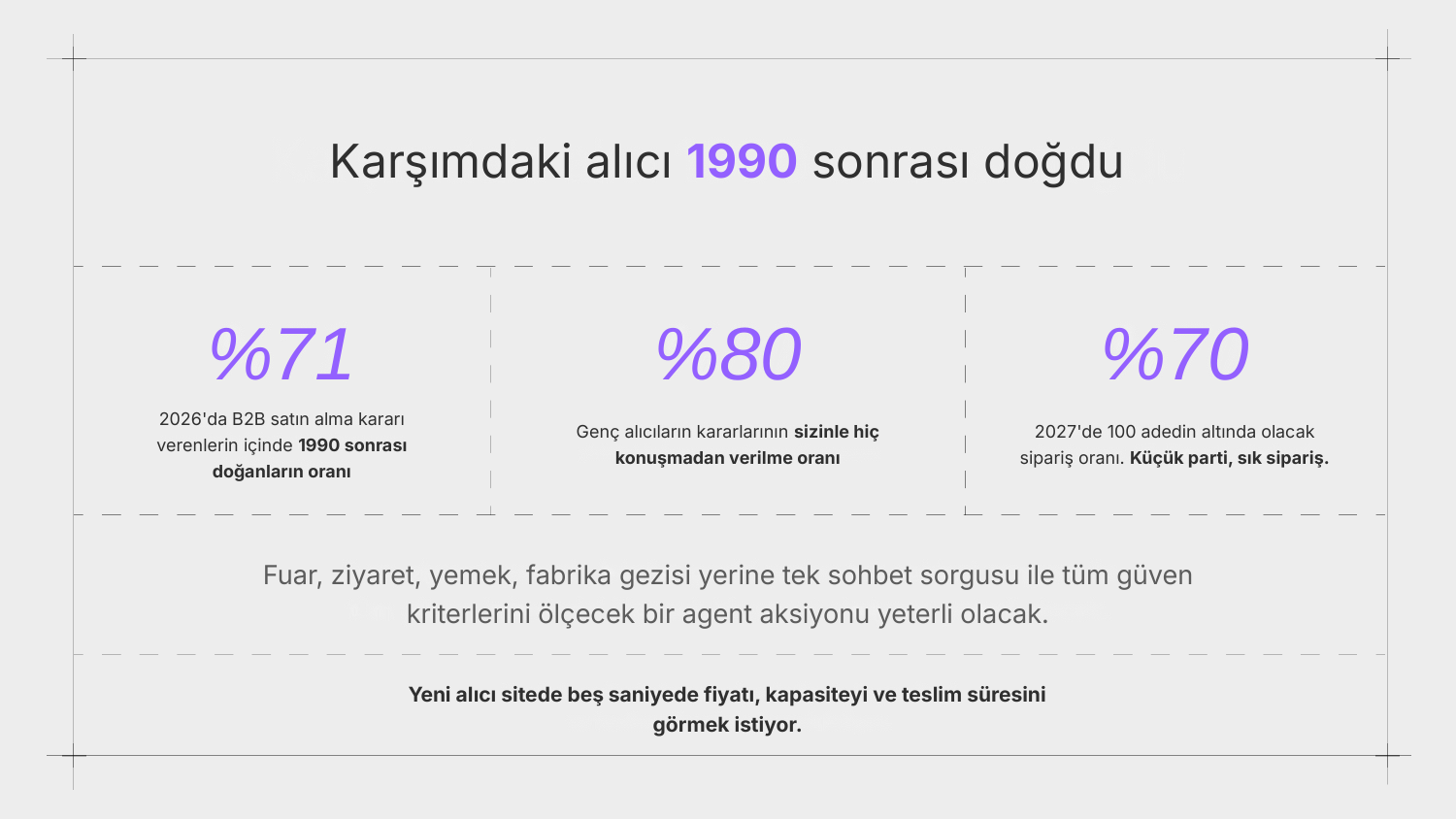

Karşımdaki alıcı 1990 sonrası doğdu
%71
%80
%70
2026'da B2B satın alma kararı verenlerin içinde 1990 sonrası doğanların oranı
Genç alıcıların kararlarının sizinle hiç konuşmadan verilme oranı
2027'de 100 adedin altında olacak sipariş oranı. Küçük parti, sık sipariş.
Fuar, ziyaret, yemek, fabrika gezisi yerine tek sohbet sorgusu ile tüm güven kriterlerini ölçecek bir agent aksiyonu yeterli olacak.
Yeni alıcı sitede beş saniyede fiyatı, kapasiteyi ve teslim süresini görmek istiyor.